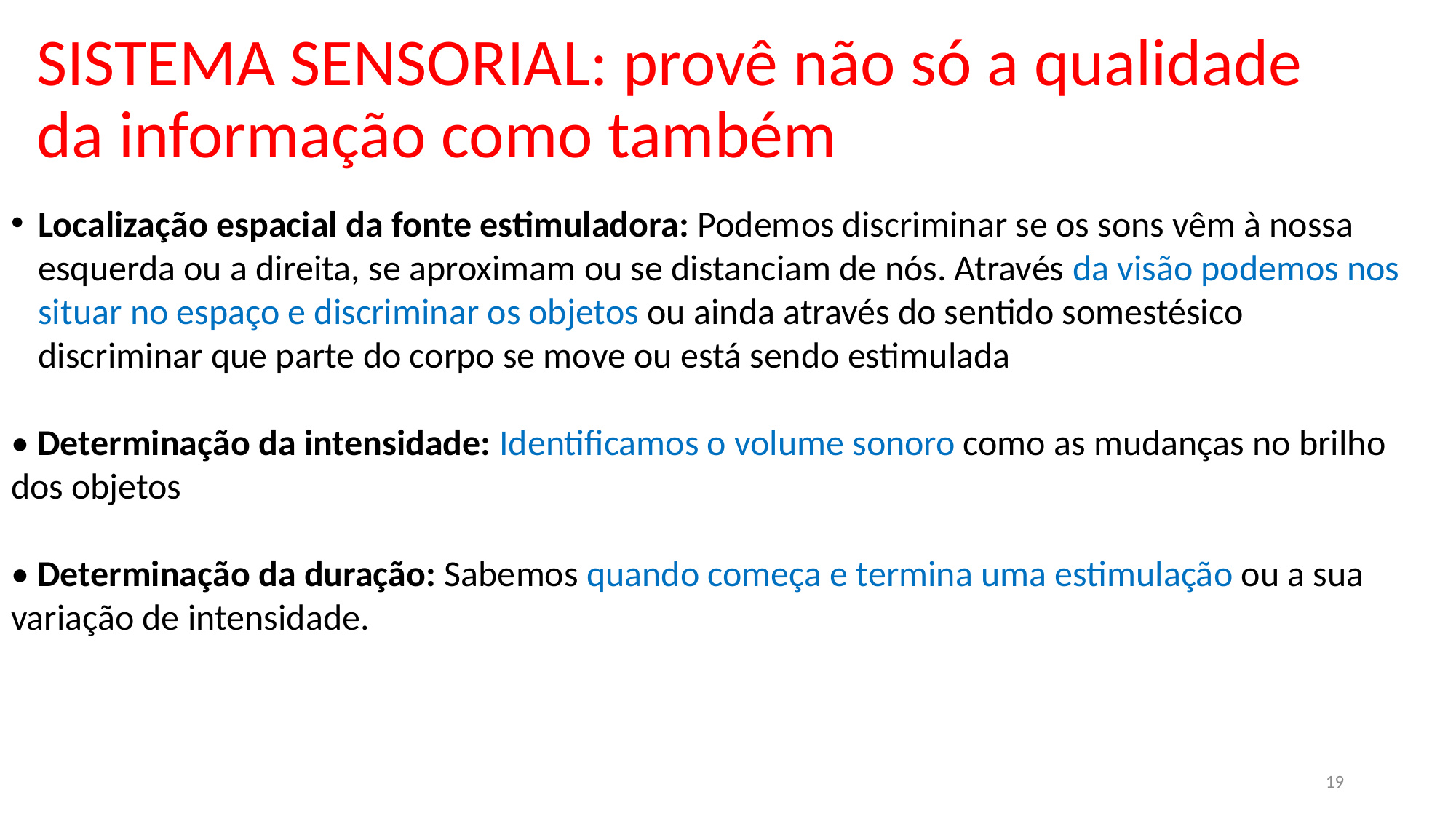

# SISTEMA SENSORIAL: provê não só a qualidade da informação como também
Localização espacial da fonte estimuladora: Podemos discriminar se os sons vêm à nossa esquerda ou a direita, se aproximam ou se distanciam de nós. Através da visão podemos nos situar no espaço e discriminar os objetos ou ainda através do sentido somestésico discriminar que parte do corpo se move ou está sendo estimulada
• Determinação da intensidade: Identificamos o volume sonoro como as mudanças no brilho dos objetos
• Determinação da duração: Sabemos quando começa e termina uma estimulação ou a sua variação de intensidade.
19